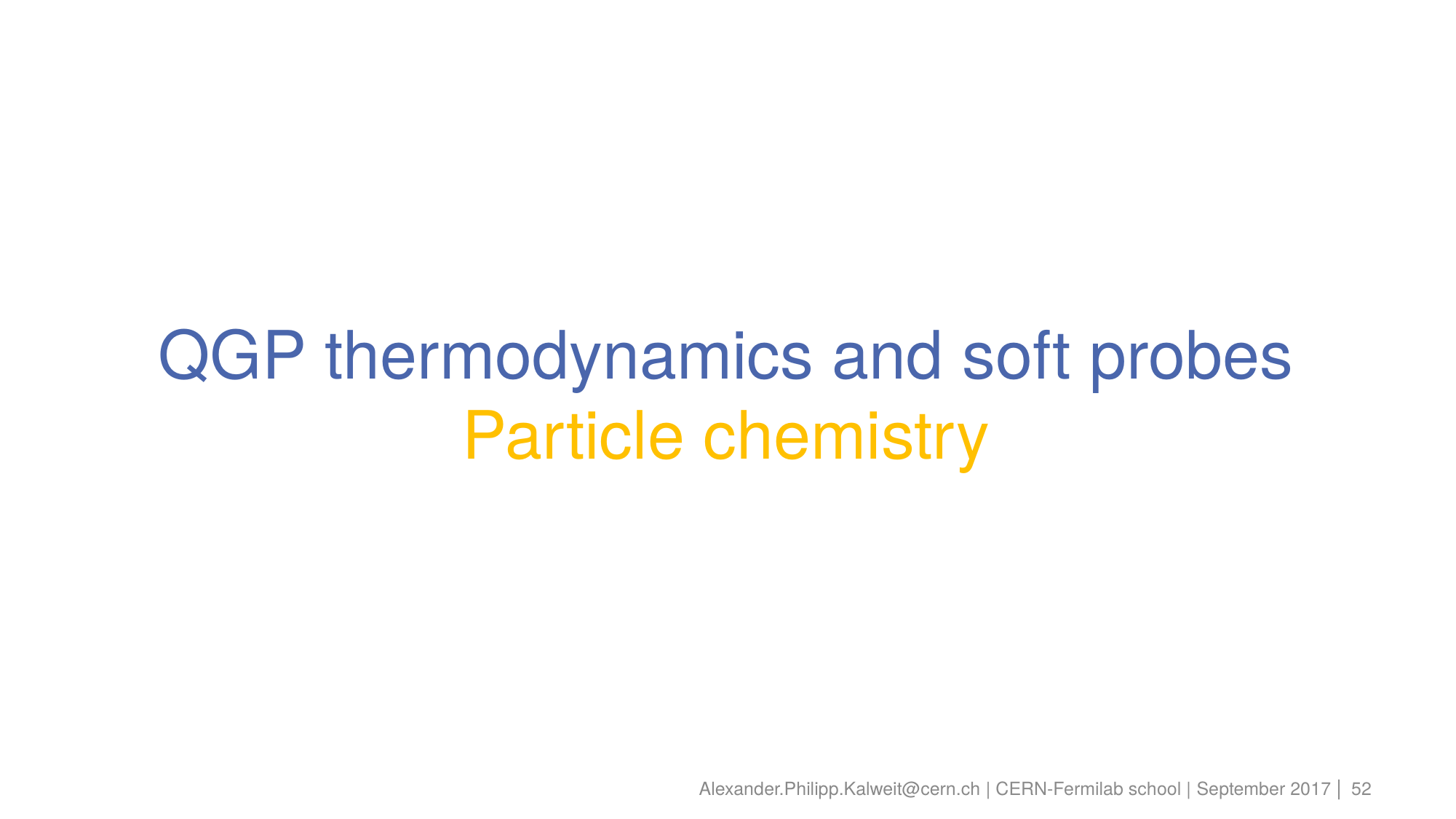

# QGP thermodynamics and soft probes Particle chemistry